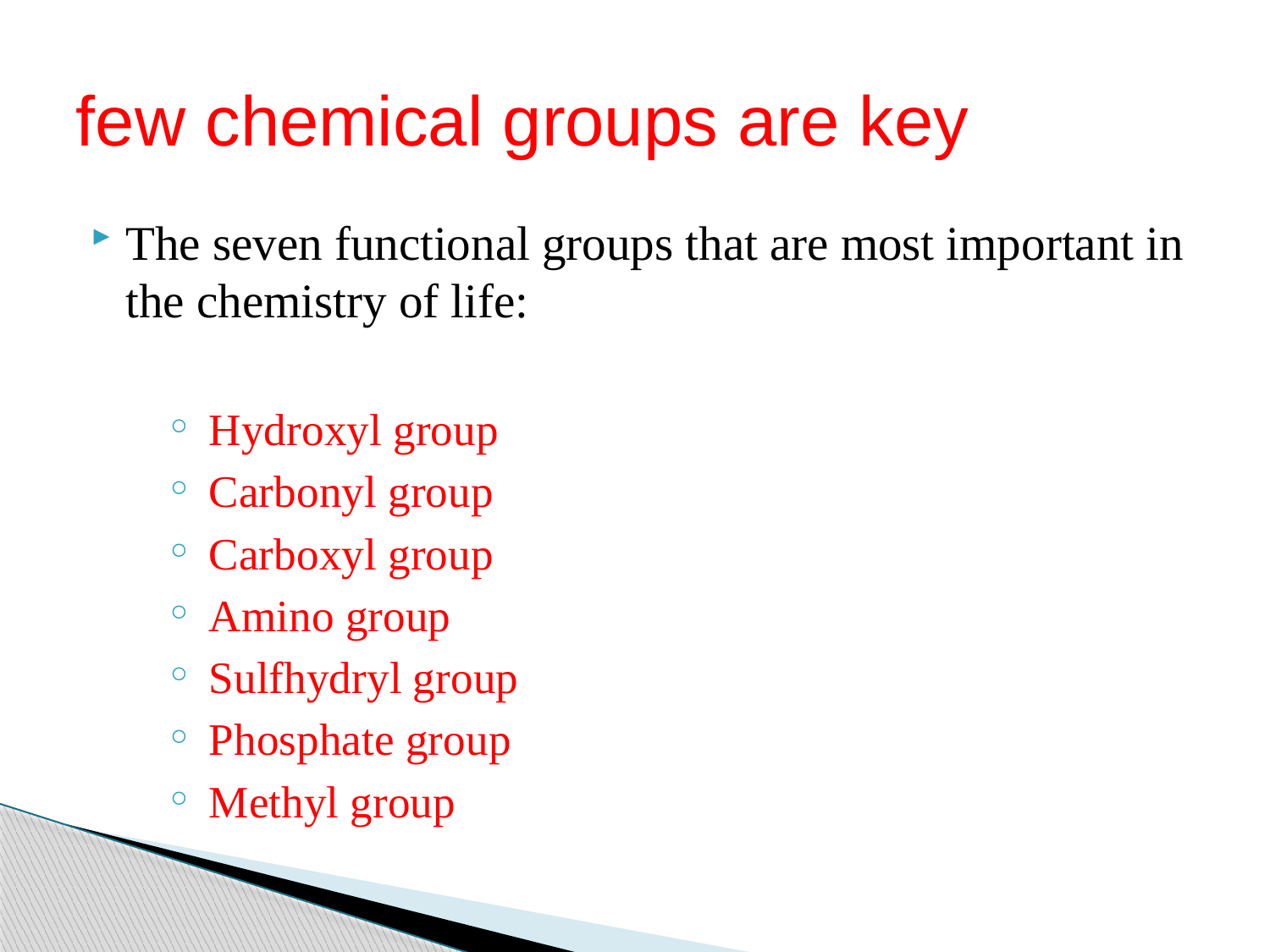

# few chemical groups are key
The seven functional groups that are most important in the chemistry of life:

Hydroxyl group
Carbonyl group
Carboxyl group
Amino group
Sulfhydryl group
Phosphate group
Methyl group